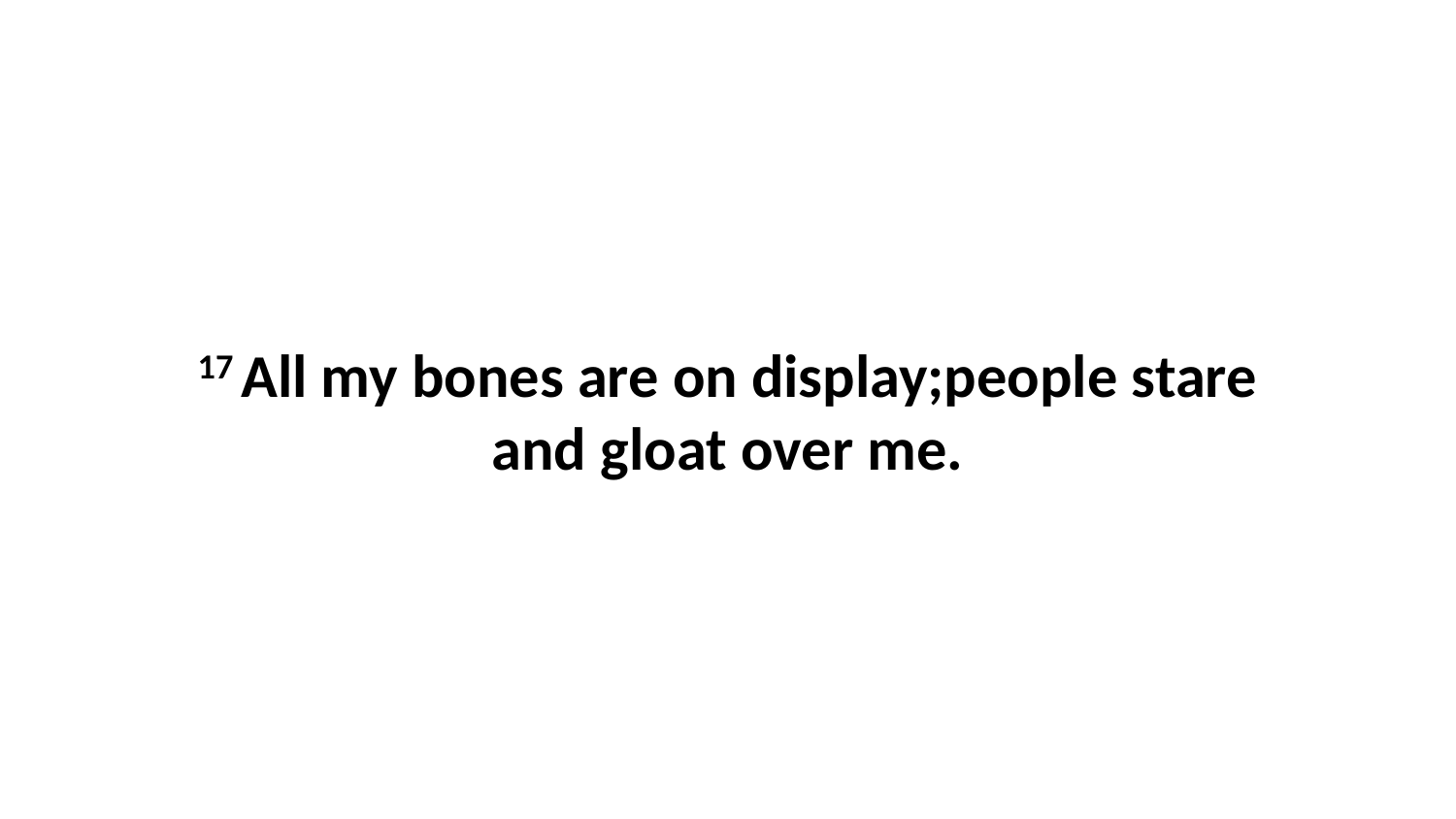

17 All my bones are on display;people stare and gloat over me.